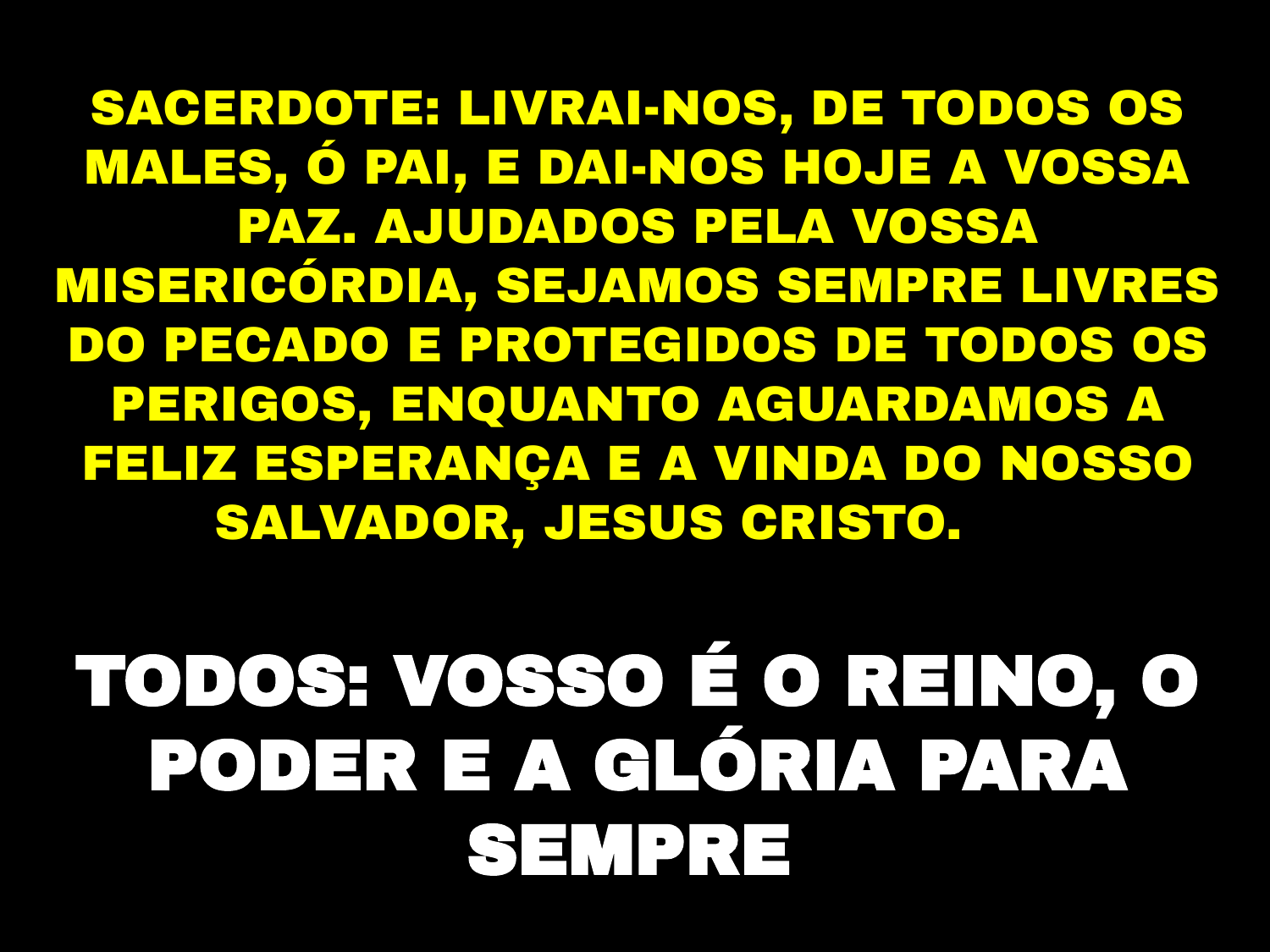

SACERDOTE: LIVRAI-NOS, DE TODOS OS MALES, Ó PAI, E DAI-NOS HOJE A VOSSA PAZ. AJUDADOS PELA VOSSA MISERICÓRDIA, SEJAMOS SEMPRE LIVRES DO PECADO E PROTEGIDOS DE TODOS OS PERIGOS, ENQUANTO AGUARDAMOS A FELIZ ESPERANÇA E A VINDA DO NOSSO SALVADOR, JESUS CRISTO. Cristo.

TODOS: VOSSO É O REINO, O PODER E A GLÓRIA PARA SEMPRE!